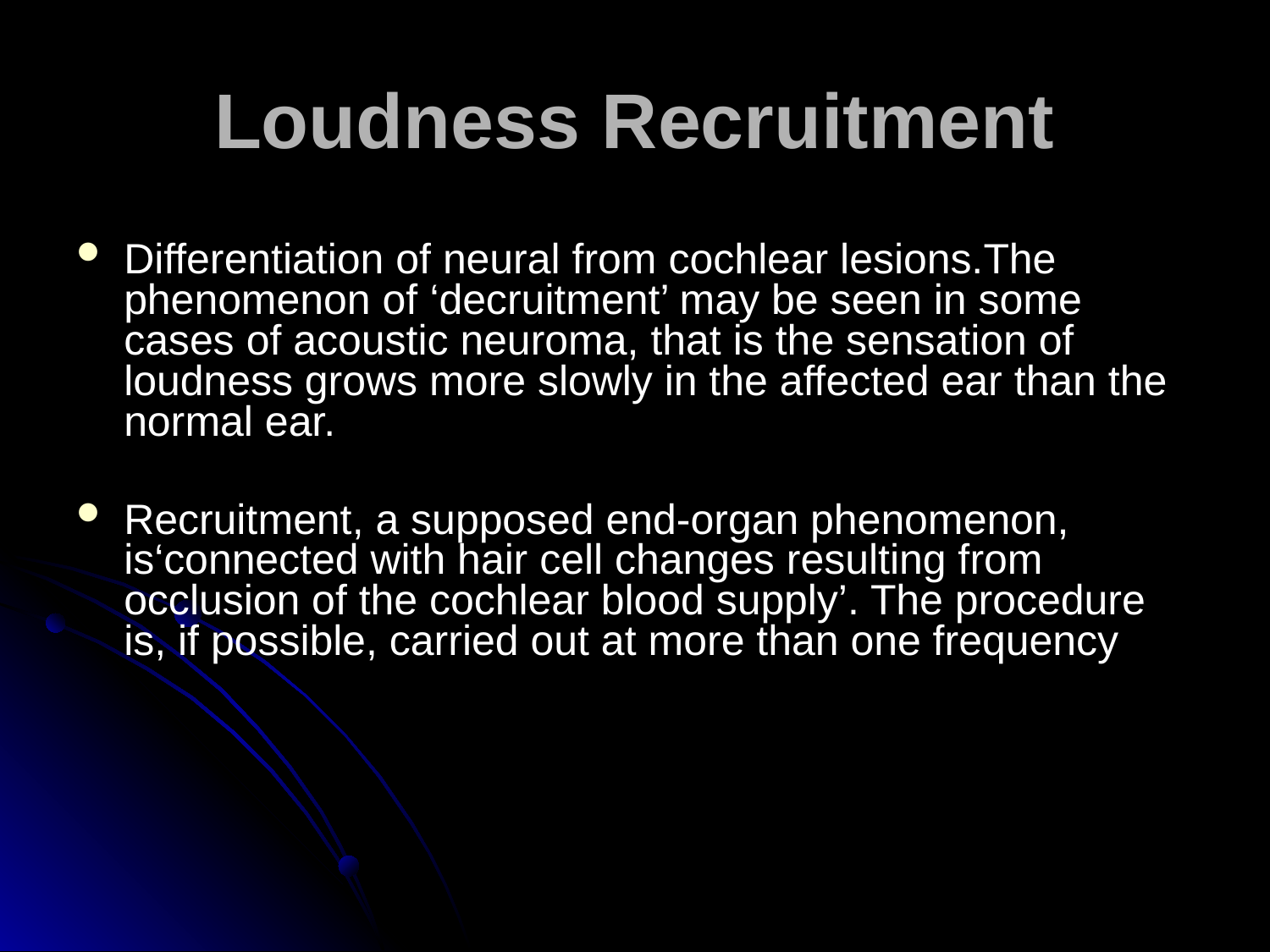

# Loudness Recruitment

Differentiation of neural from cochlear lesions.The phenomenon of ‘decruitment’ may be seen in some cases of acoustic neuroma, that is the sensation of loudness grows more slowly in the affected ear than the normal ear.

Recruitment, a supposed end-organ phenomenon, is‘connected with hair cell changes resulting from occlusion of the cochlear blood supply’. The procedure is, if possible, carried out at more than one frequency